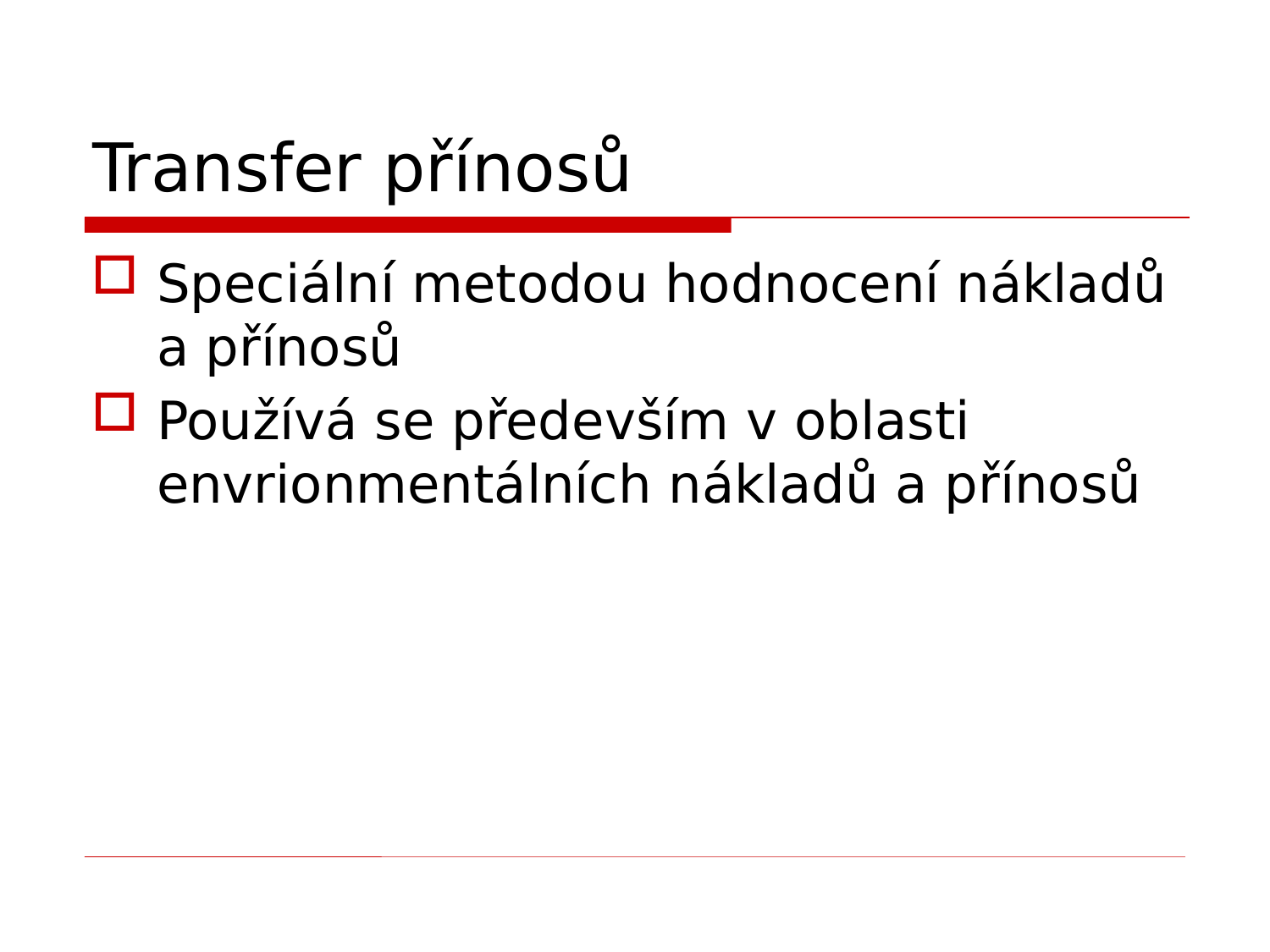

# Transfer přínosů
Speciální metodou hodnocení nákladů a přínosů
Používá se především v oblasti envrionmentálních nákladů a přínosů